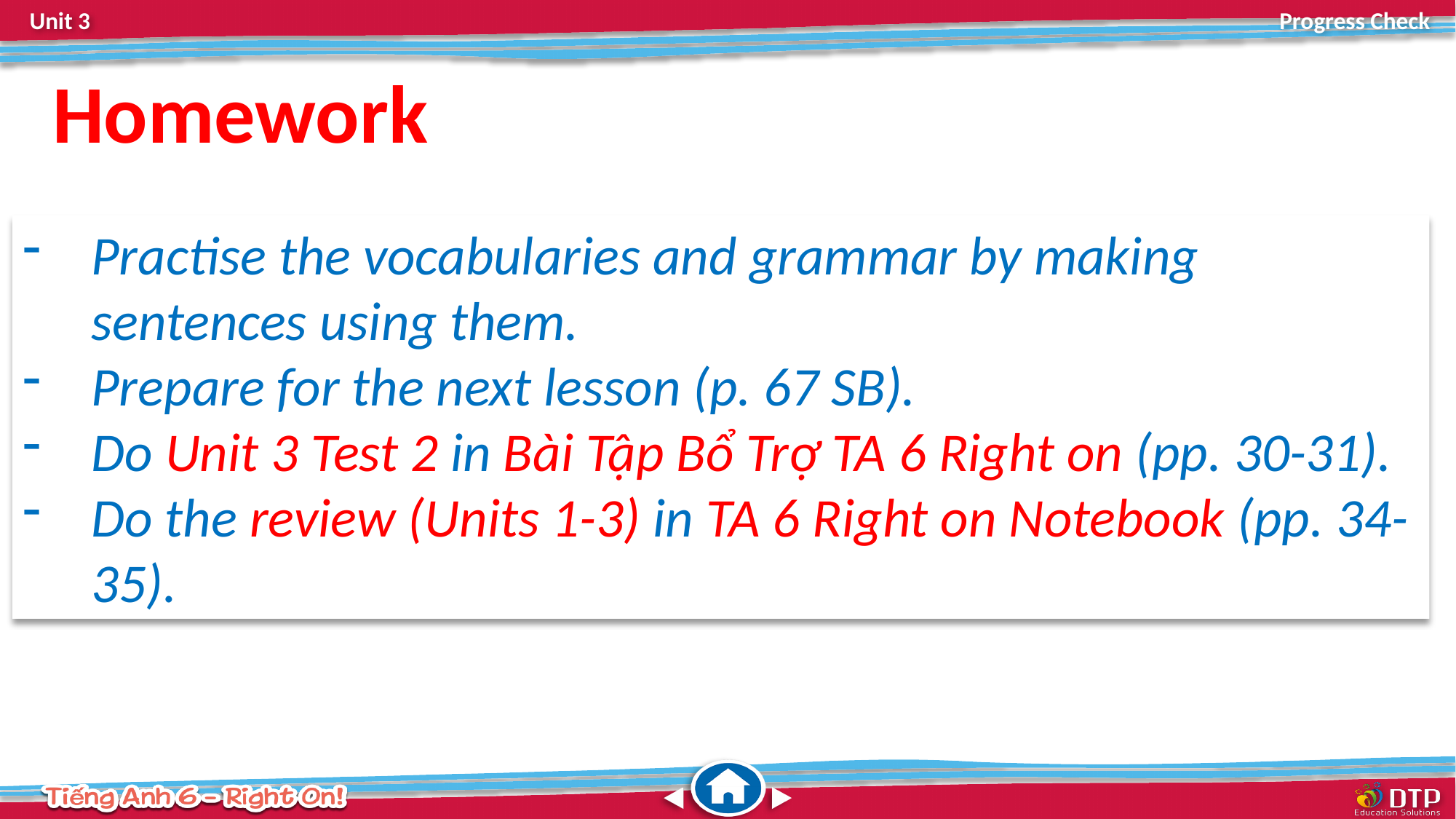

Homework
Practise the vocabularies and grammar by making sentences using them.
Prepare for the next lesson (p. 67 SB).
Do Unit 3 Test 2 in Bài Tập Bổ Trợ TA 6 Right on (pp. 30-31).
Do the review (Units 1-3) in TA 6 Right on Notebook (pp. 34-35).